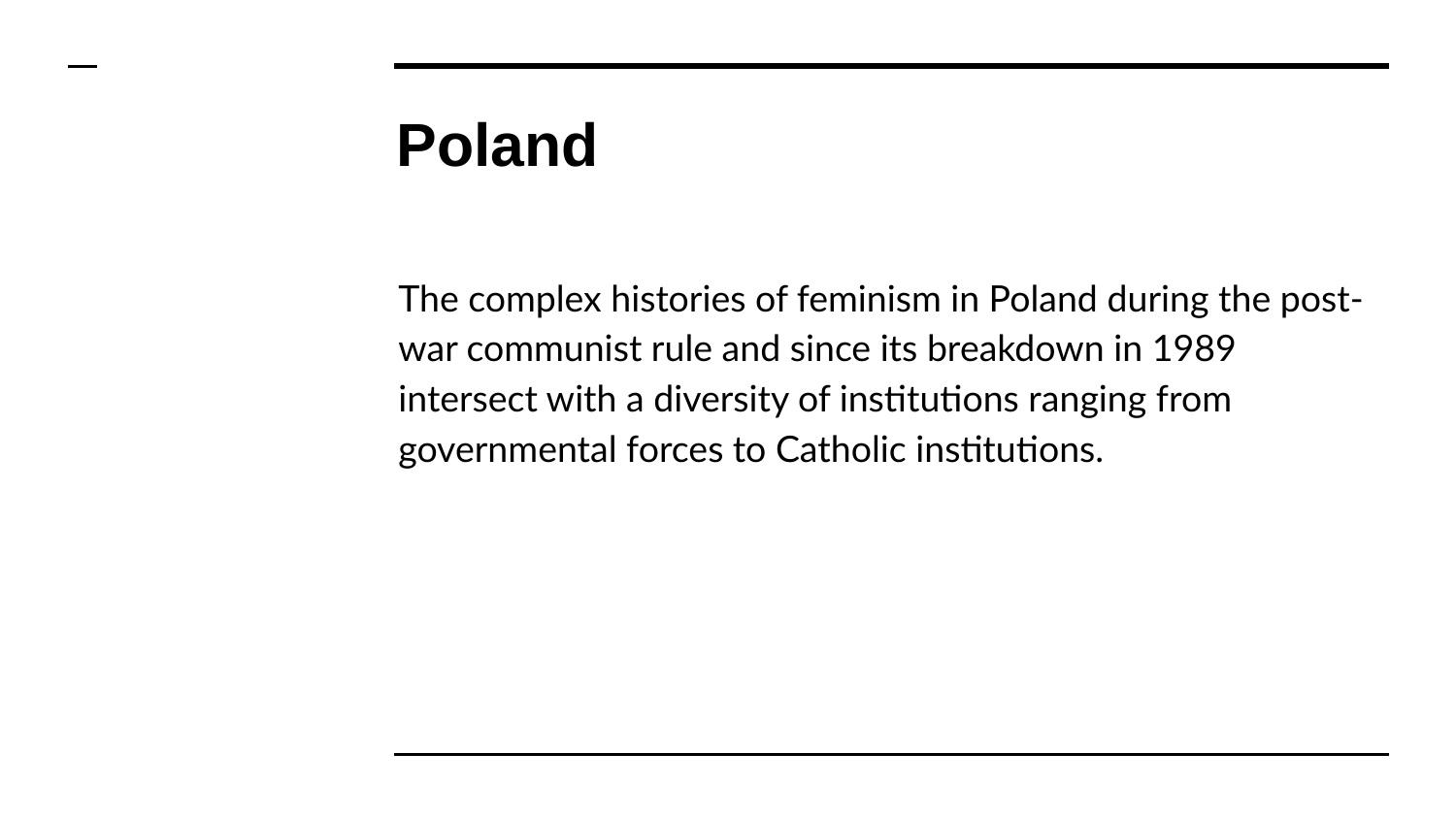

# Poland
The complex histories of feminism in Poland during the post-war communist rule and since its breakdown in 1989 intersect with a diversity of institutions ranging from governmental forces to Catholic institutions.